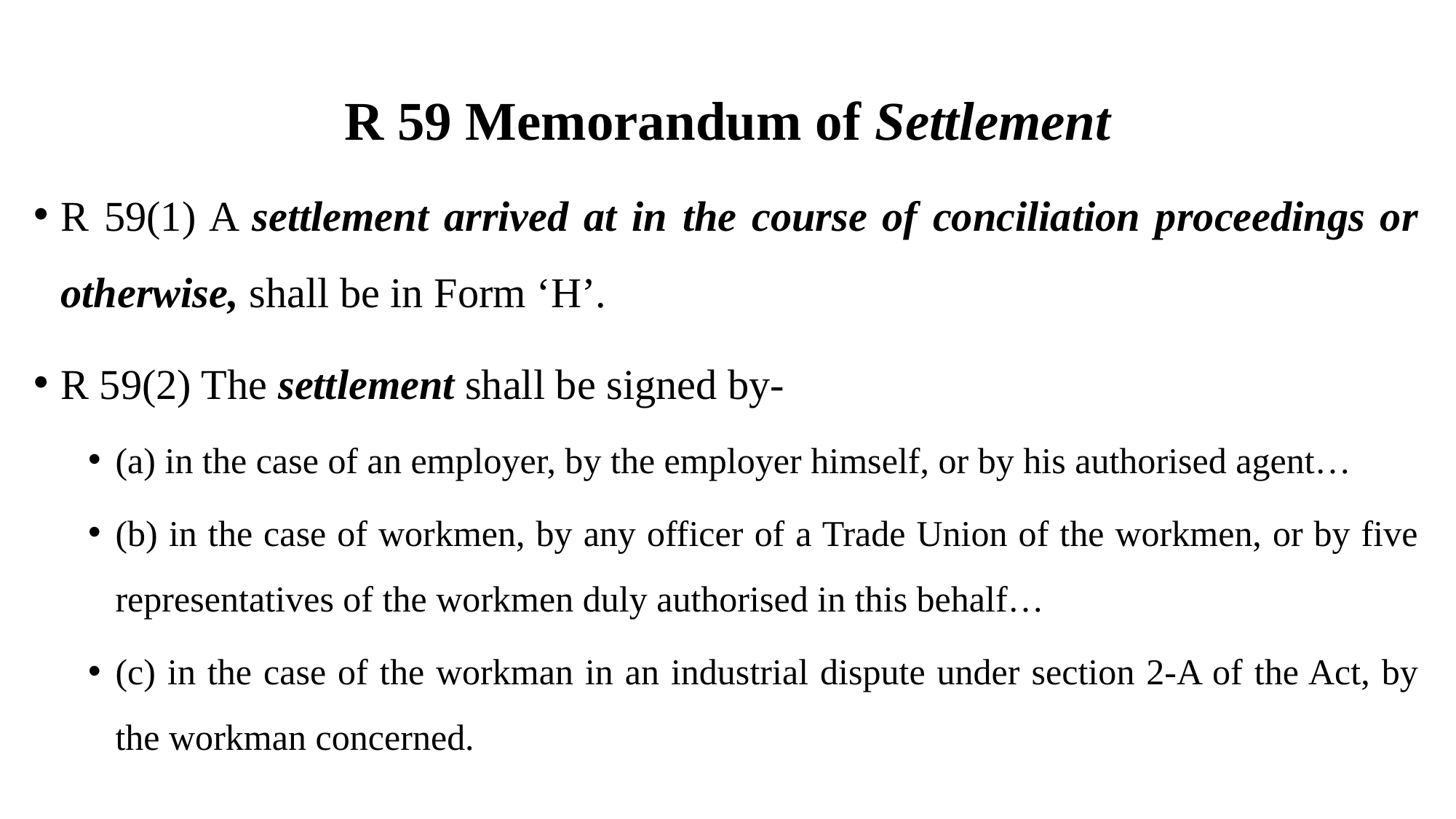

# R 59 Memorandum of Settlement
R 59(1) A settlement arrived at in the course of conciliation proceedings or otherwise, shall be in Form ‘H’.
R 59(2) The settlement shall be signed by-
(a) in the case of an employer, by the employer himself, or by his authorised agent…
(b) in the case of workmen, by any officer of a Trade Union of the workmen, or by five representatives of the workmen duly authorised in this behalf…
(c) in the case of the workman in an industrial dispute under section 2-A of the Act, by the workman concerned.